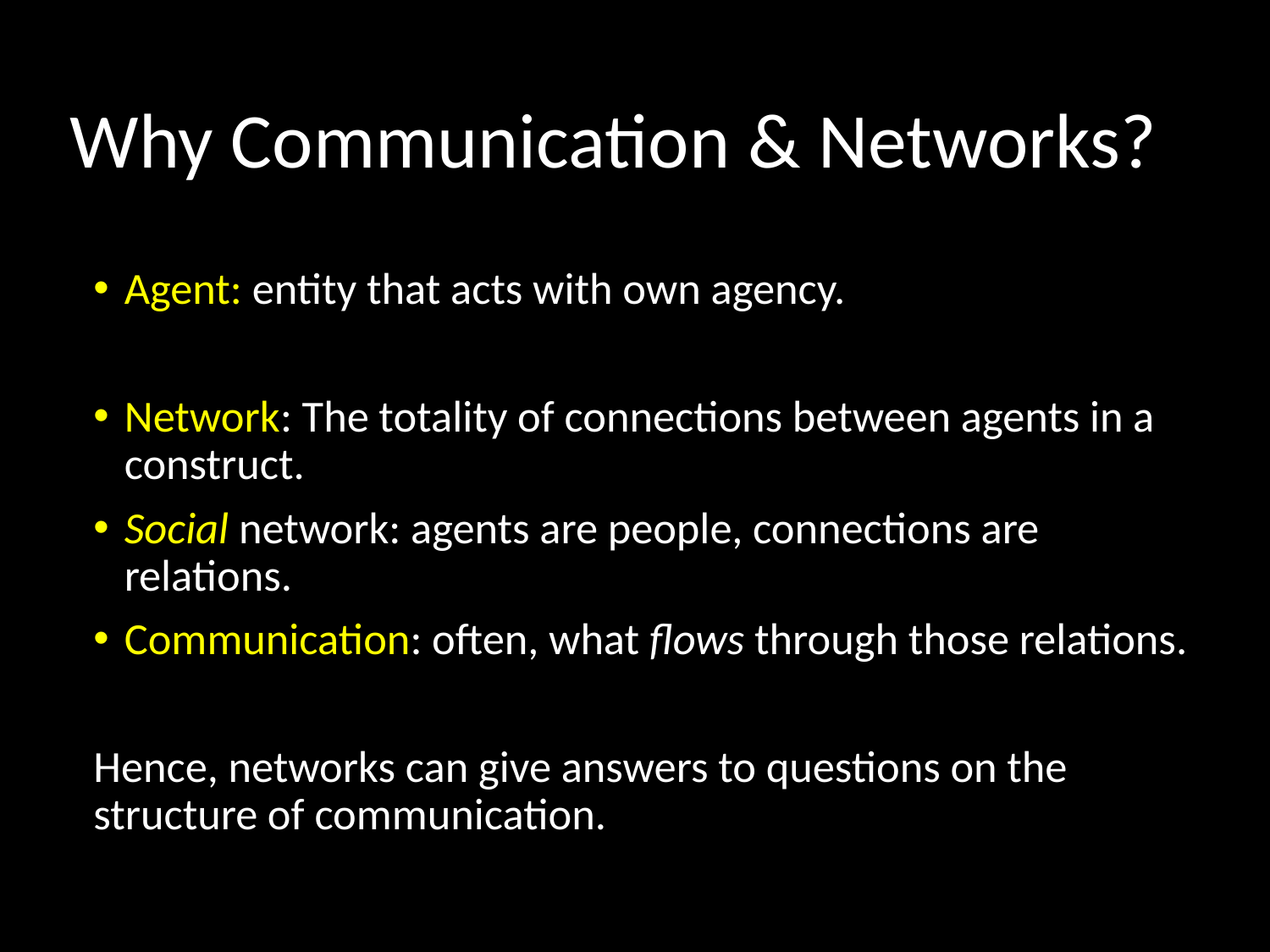

# Why Communication & Networks?
Agent: entity that acts with own agency.

Network: The totality of connections between agents in a construct.
Social network: agents are people, connections are relations.
Communication: often, what flows through those relations.

Hence, networks can give answers to questions on the structure of communication.